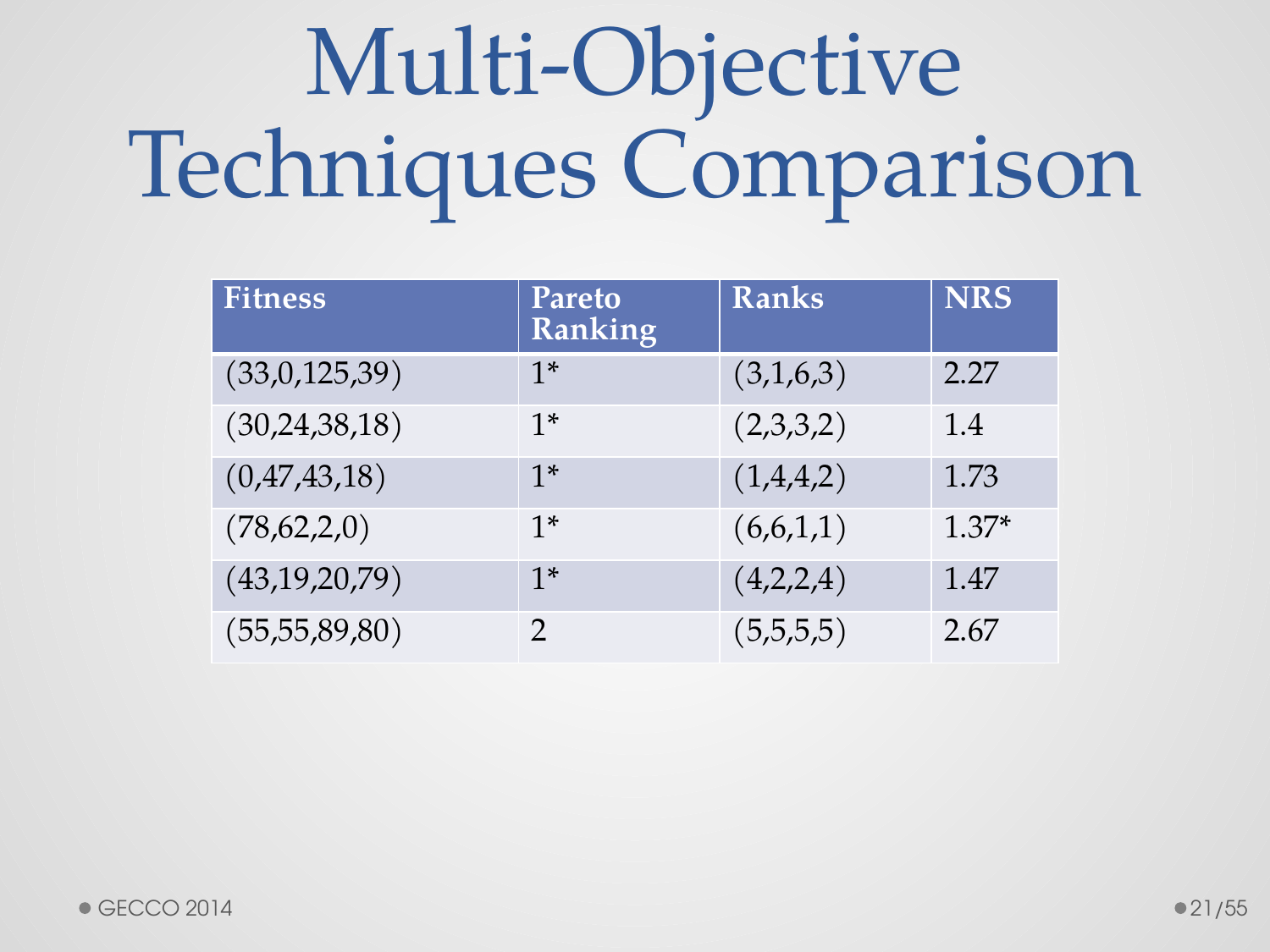

# Multi-Objective Techniques Comparison
| Fitness | Pareto Ranking | Ranks | NRS |
| --- | --- | --- | --- |
| (33,0,125,39) | 1\* | (3,1,6,3) | 2.27 |
| (30,24,38,18) | 1\* | (2,3,3,2) | 1.4 |
| (0,47,43,18) | 1\* | (1,4,4,2) | 1.73 |
| (78,62,2,0) | 1\* | (6,6,1,1) | 1.37\* |
| (43,19,20,79) | 1\* | (4,2,2,4) | 1.47 |
| (55,55,89,80) | 2 | (5,5,5,5) | 2.67 |
GECCO 2014
21/55